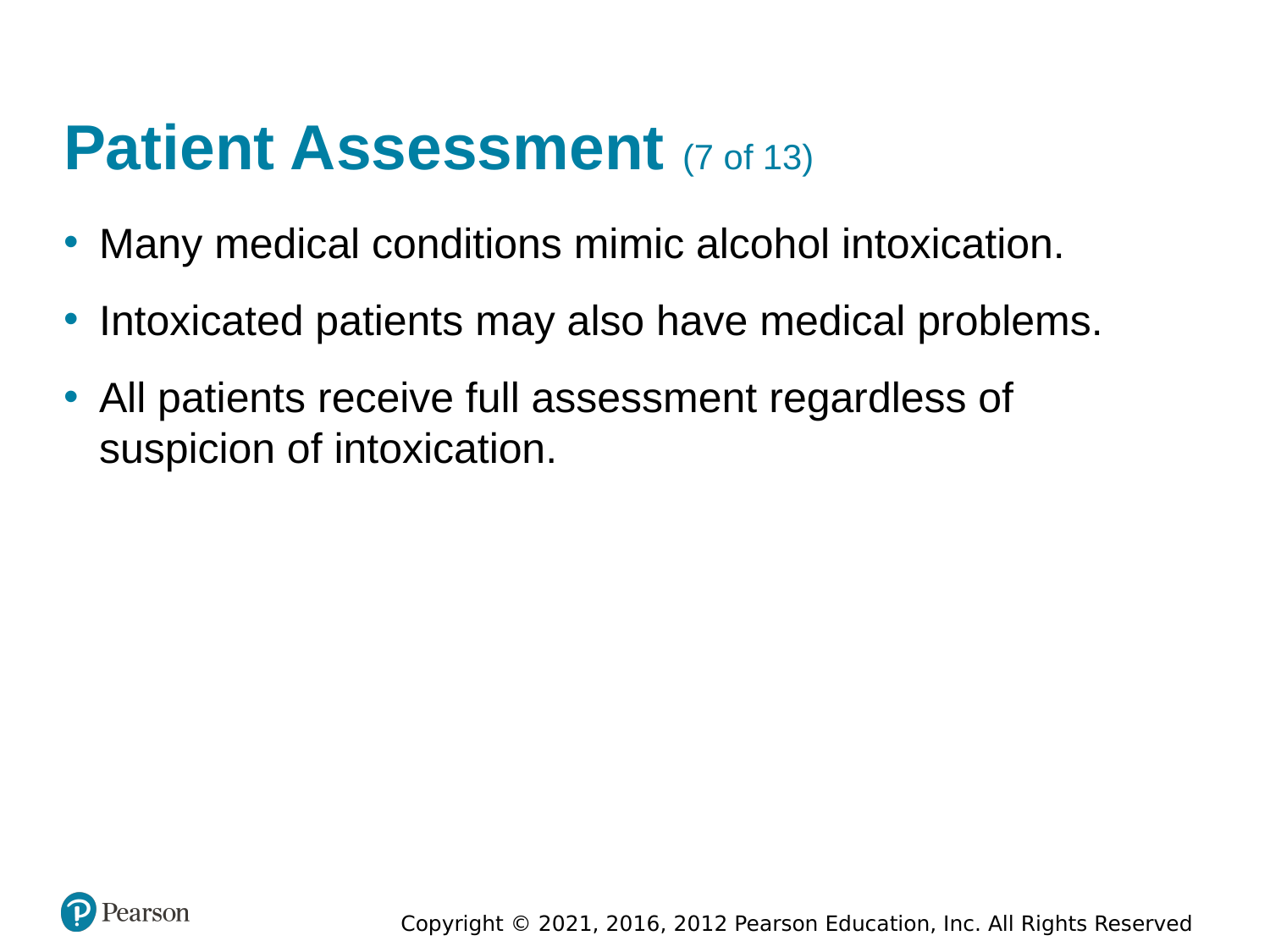

# Patient Assessment (7 of 13)
Many medical conditions mimic alcohol intoxication.
Intoxicated patients may also have medical problems.
All patients receive full assessment regardless of suspicion of intoxication.